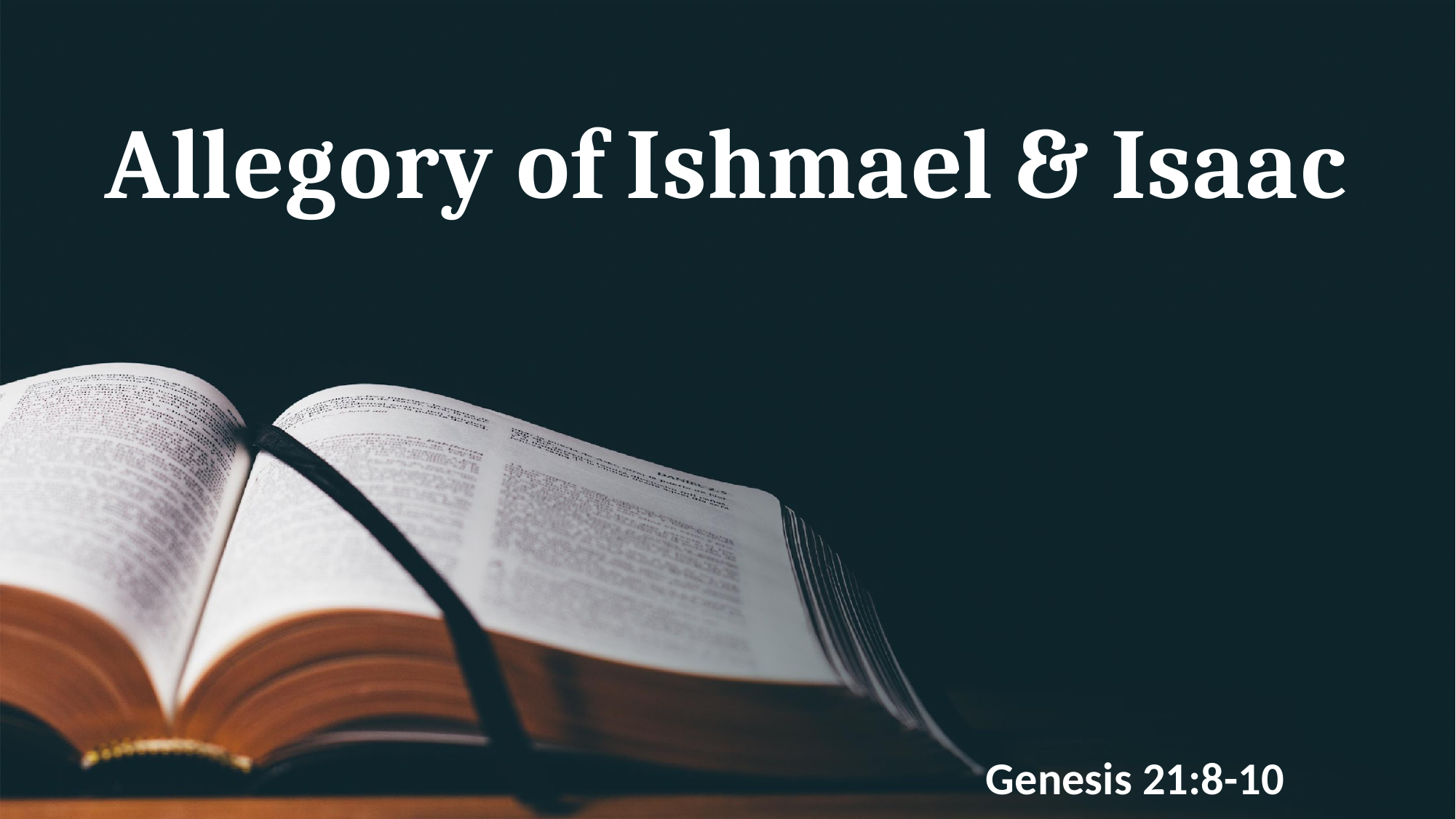

# Allegory of Ishmael & Isaac
Genesis 21:8-10